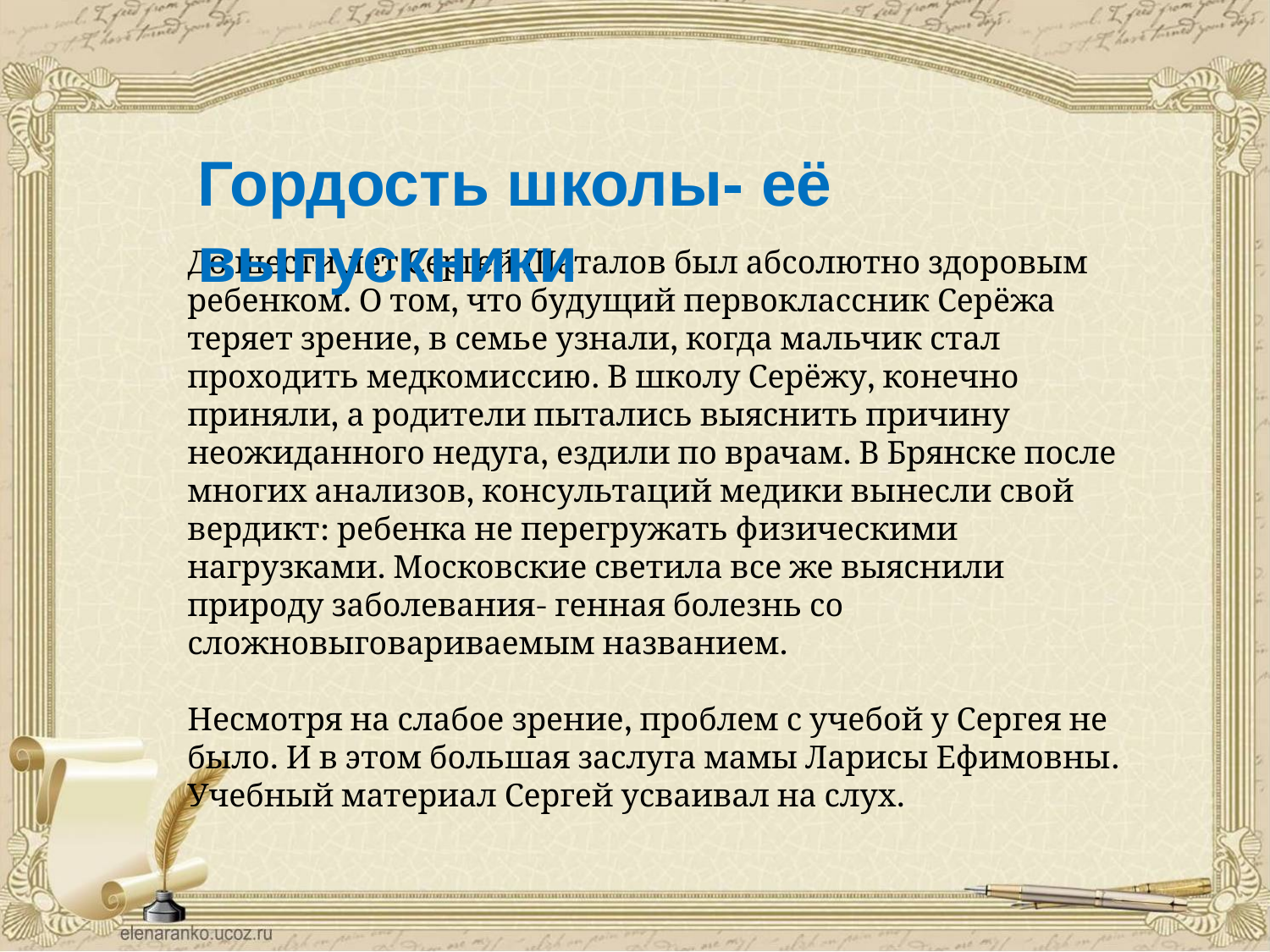

Гордость школы- её выпускники
До шести лет Сергей Шаталов был абсолютно здоровым ребенком. О том, что будущий первоклассник Серёжа теряет зрение, в семье узнали, когда мальчик стал проходить медкомиссию. В школу Серёжу, конечно приняли, а родители пытались выяснить причину неожиданного недуга, ездили по врачам. В Брянске после многих анализов, консультаций медики вынесли свой вердикт: ребенка не перегружать физическими нагрузками. Московские светила все же выяснили природу заболевания- генная болезнь со сложновыговариваемым названием.

Несмотря на слабое зрение, проблем с учебой у Сергея не было. И в этом большая заслуга мамы Ларисы Ефимовны. Учебный материал Сергей усваивал на слух.